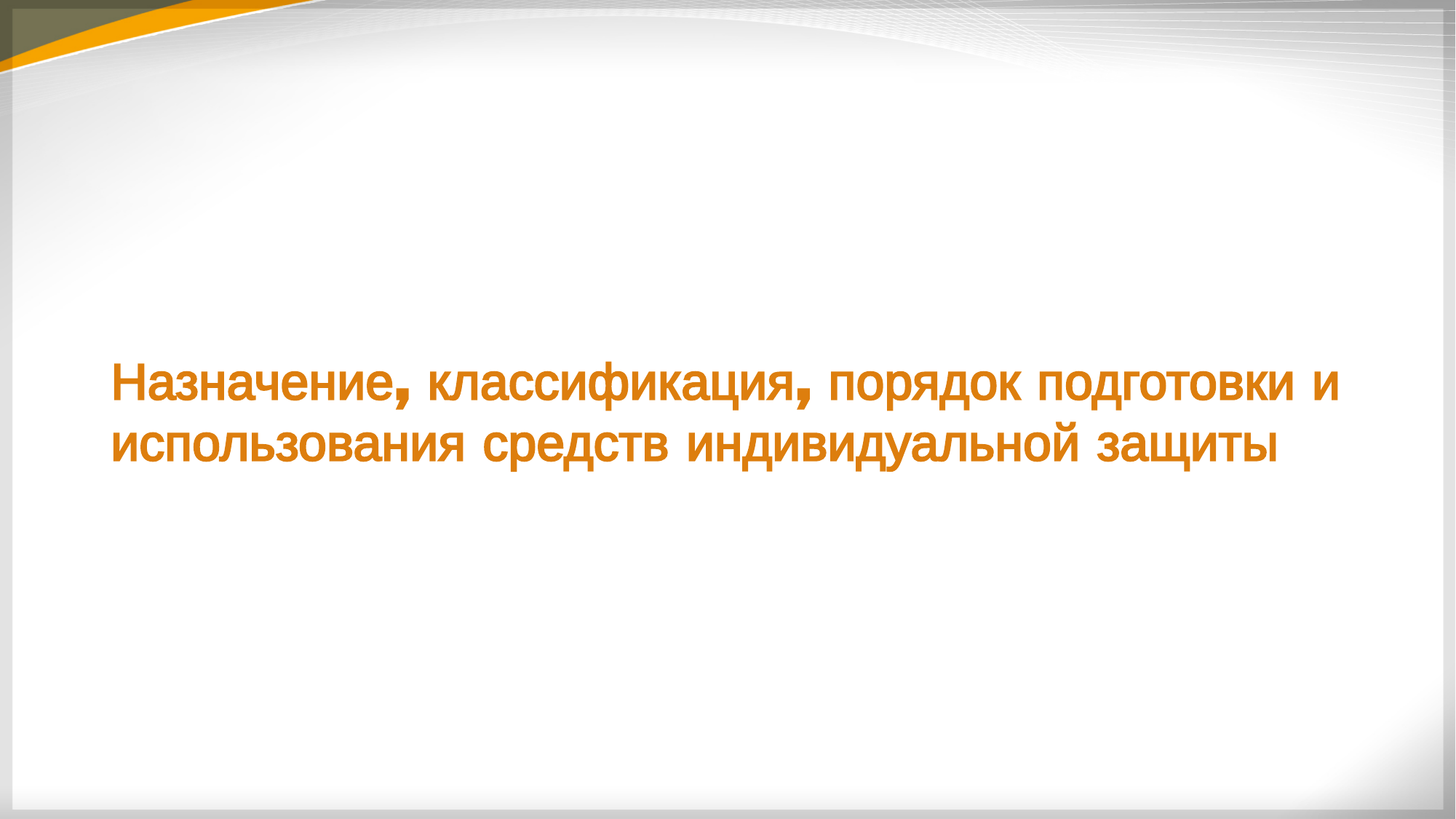

# Назначение, классификация, порядок подготовки и использования средств индивидуальной защиты